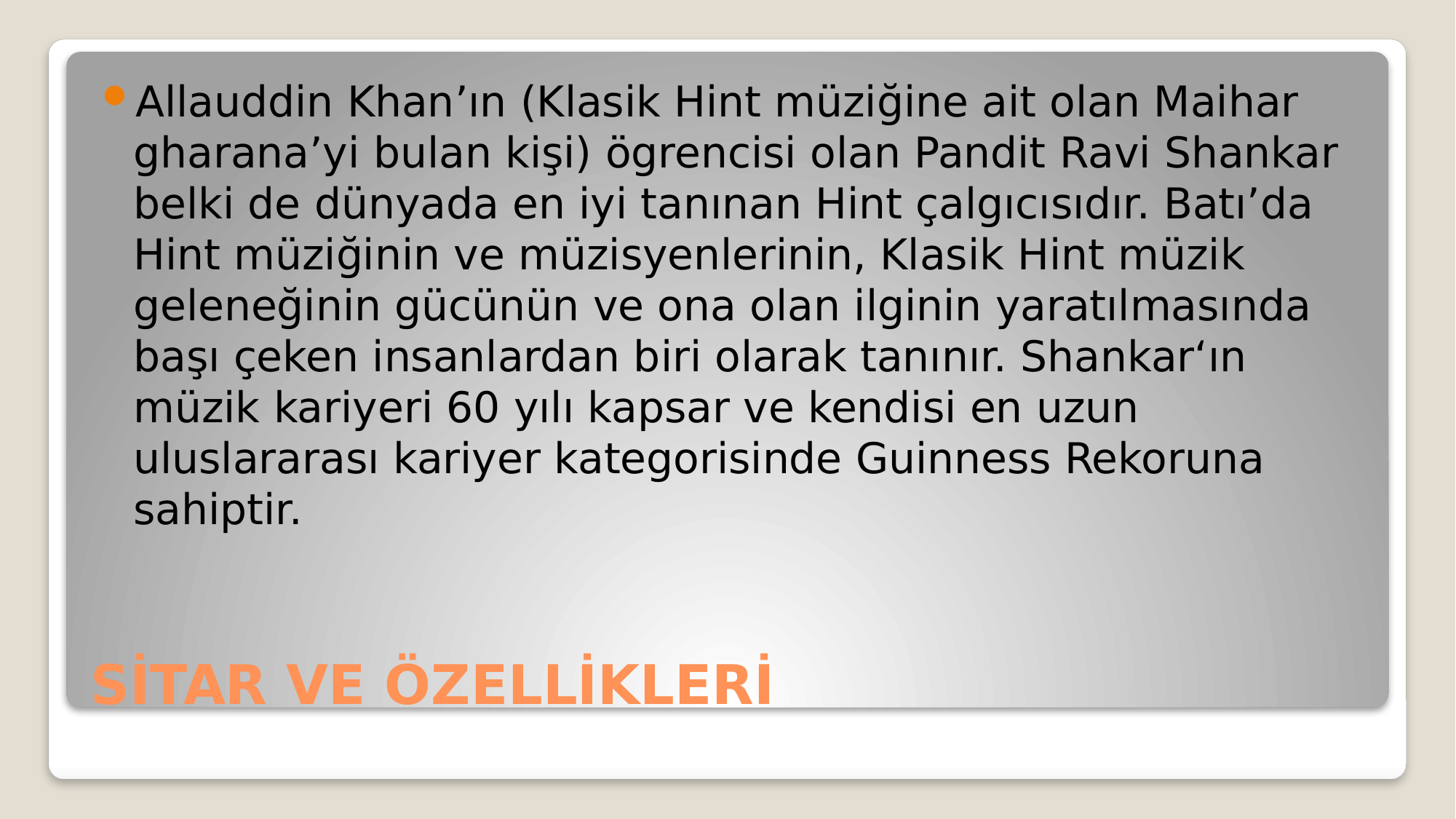

Allauddin Khan’ın (Klasik Hint müziğine ait olan Maihar gharana’yi bulan kişi) ögrencisi olan Pandit Ravi Shankar belki de dünyada en iyi tanınan Hint çalgıcısıdır. Batı’da Hint müziğinin ve müzisyenlerinin, Klasik Hint müzik geleneğinin gücünün ve ona olan ilginin yaratılmasında başı çeken insanlardan biri olarak tanınır. Shankar‘ın müzik kariyeri 60 yılı kapsar ve kendisi en uzun uluslararası kariyer kategorisinde Guinness Rekoruna sahiptir.
# SİTAR VE ÖZELLİKLERİ